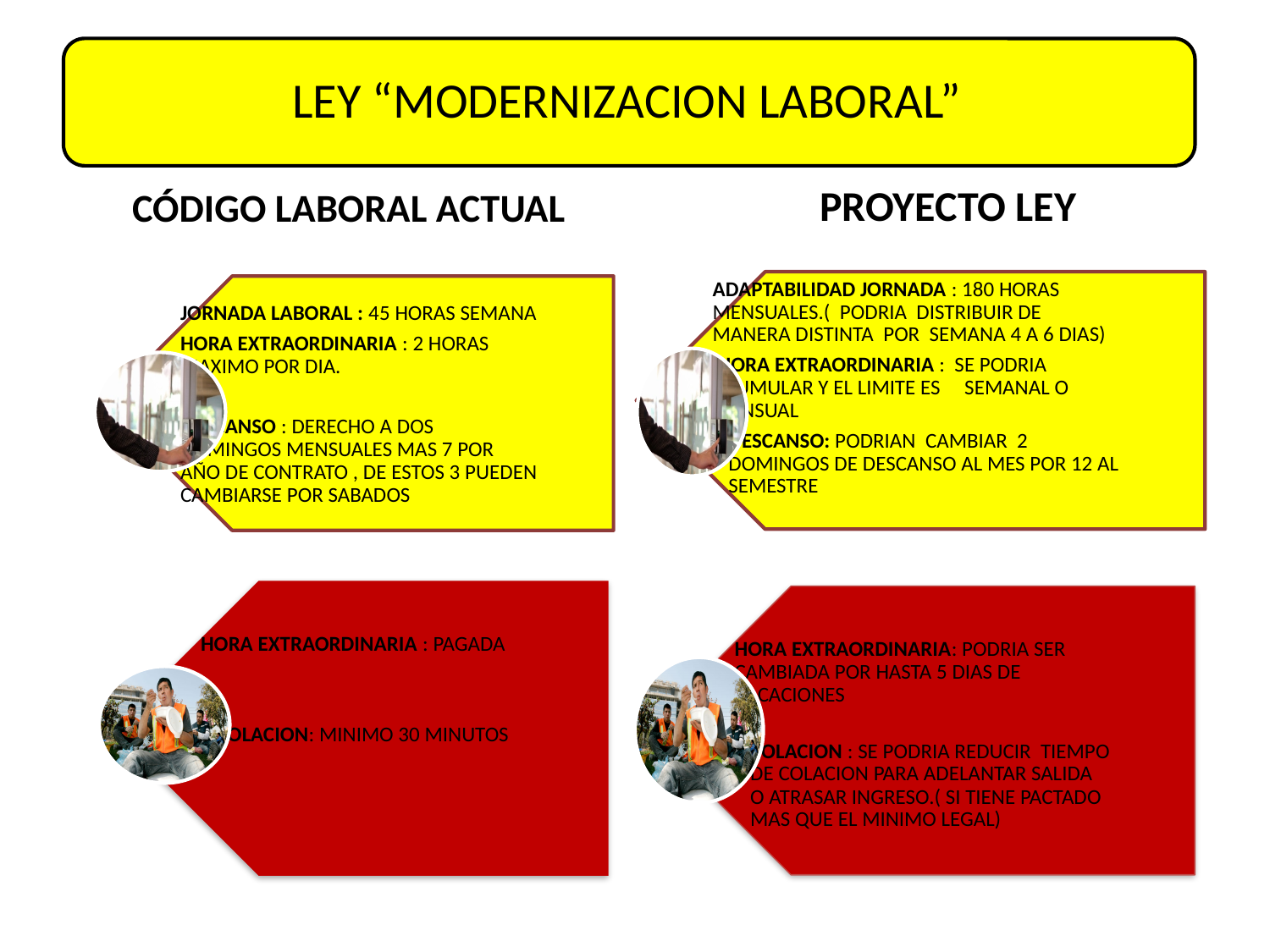

LEY “MODERNIZACION LABORAL”
                 PROYECTO LEY
     CÓDIGO LABORAL ACTUAL
ADAPTABILIDAD JORNADA : 180 HORAS MENSUALES.(  PODRIA  DISTRIBUIR DE MANERA DISTINTA  POR  SEMANA 4 A 6 DIAS)
 HORA EXTRAORDINARIA :  SE PODRIA  ACUMULAR Y EL LIMITE ES     SEMANAL O MENSUAL
DESCANSO: PODRIAN  CAMBIAR  2 DOMINGOS DE DESCANSO AL MES POR 12 AL SEMESTRE

HORA EXTRAORDINARIA: PODRIA SER CAMBIADA POR HASTA 5 DIAS DE VACACIONES

COLACION : SE PODRIA REDUCIR  TIEMPO DE COLACION PARA ADELANTAR SALIDA O ATRASAR INGRESO.( SI TIENE PACTADO MAS QUE EL MINIMO LEGAL)

JORNADA LABORAL : 45 HORAS SEMANA
HORA EXTRAORDINARIA : 2 HORAS MAXIMO POR DIA.

DESCANSO : DERECHO A DOS DOMINGOS MENSUALES MAS 7 POR AÑO DE CONTRATO , DE ESTOS 3 PUEDEN CAMBIARSE POR SABADOS

HORA EXTRAORDINARIA : PAGADA

COLACION: MINIMO 30 MINUTOS